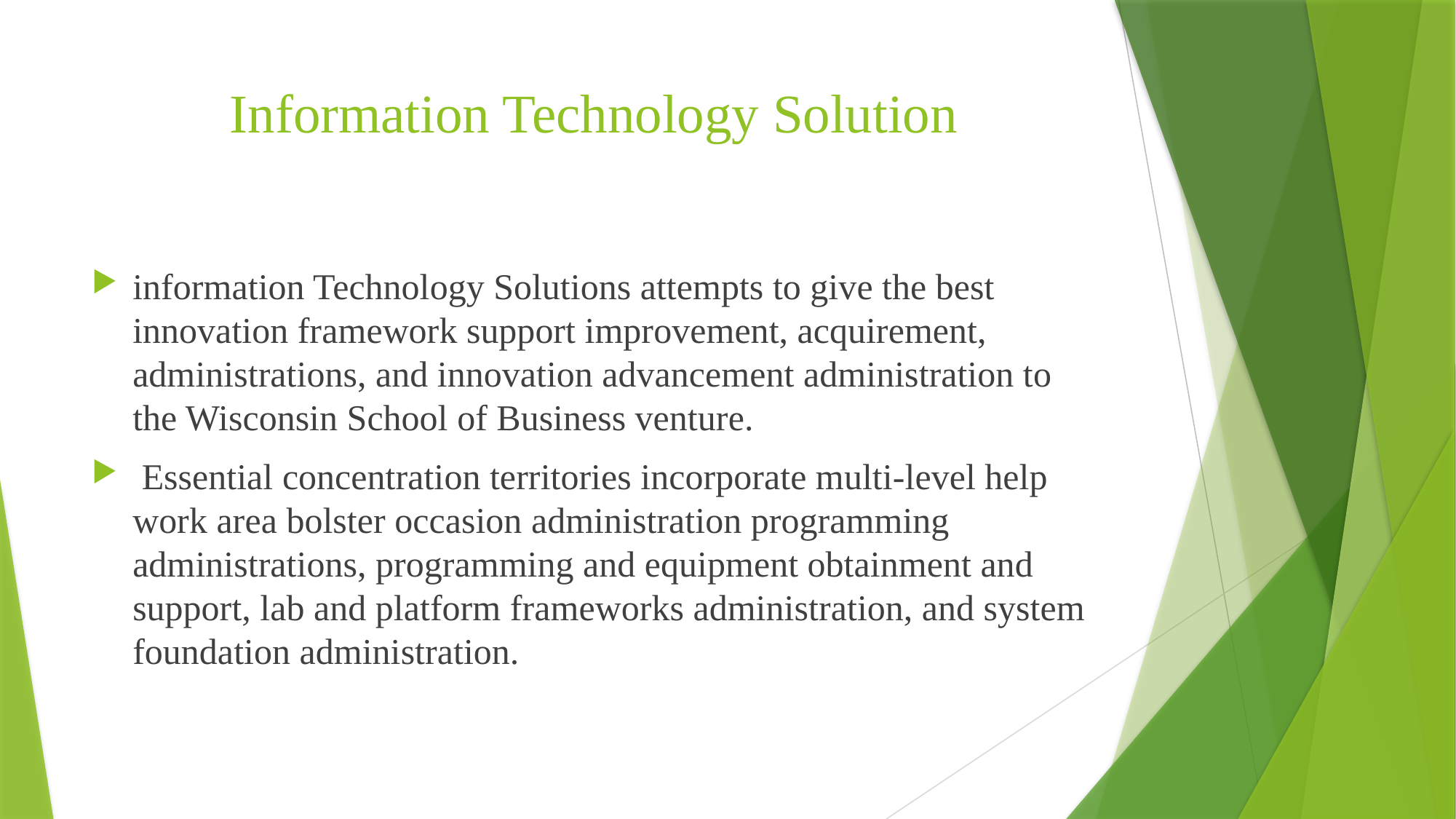

# Information Technology Solution
information Technology Solutions attempts to give the best innovation framework support improvement, acquirement, administrations, and innovation advancement administration to the Wisconsin School of Business venture.
 Essential concentration territories incorporate multi-level help work area bolster occasion administration programming administrations, programming and equipment obtainment and support, lab and platform frameworks administration, and system foundation administration.